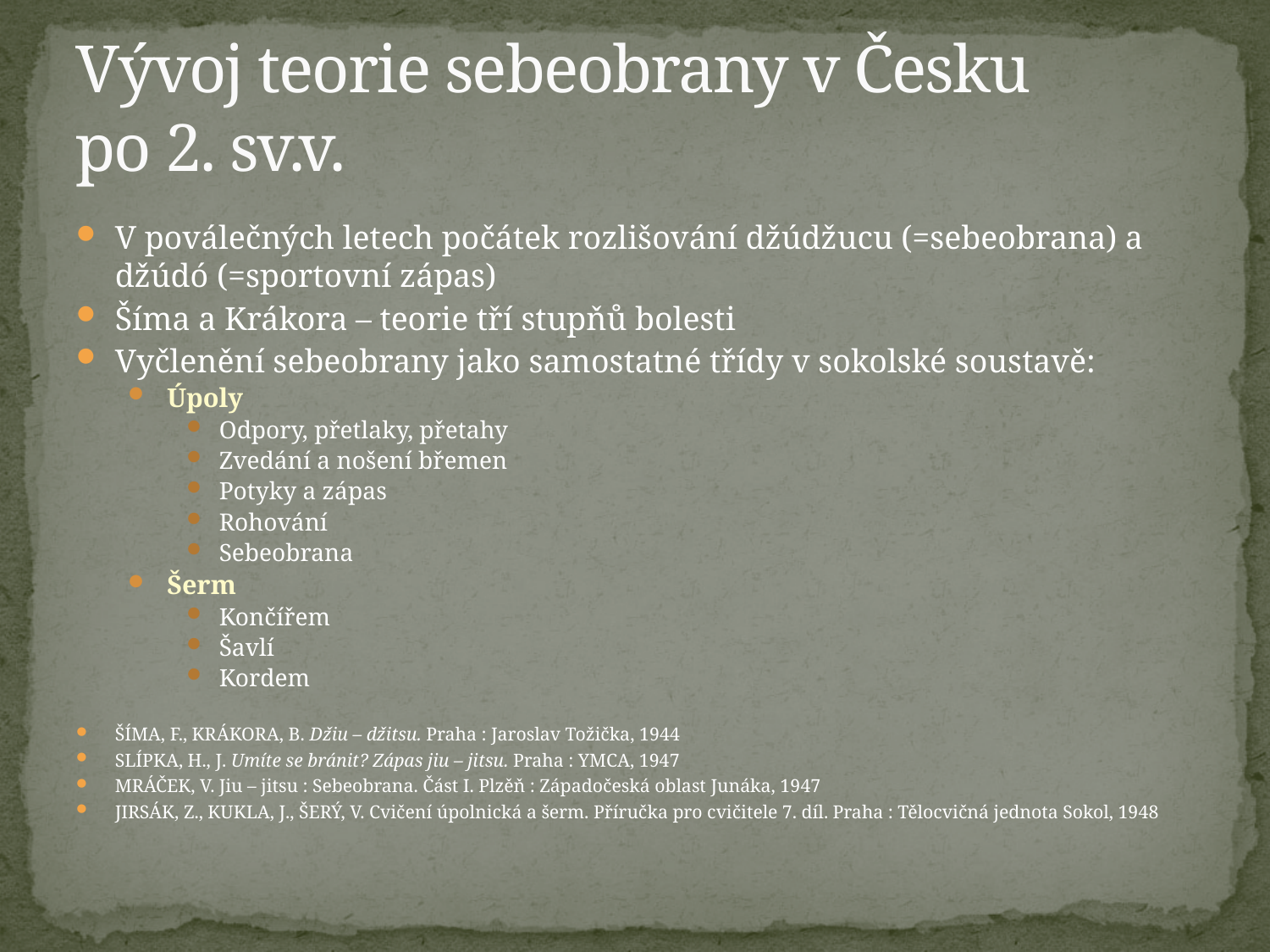

# Vývoj teorie sebeobrany v Česku po 2. sv.v.
V poválečných letech počátek rozlišování džúdžucu (=sebeobrana) a džúdó (=sportovní zápas)
Šíma a Krákora – teorie tří stupňů bolesti
Vyčlenění sebeobrany jako samostatné třídy v sokolské soustavě:
Úpoly
Odpory, přetlaky, přetahy
Zvedání a nošení břemen
Potyky a zápas
Rohování
Sebeobrana
Šerm
Končířem
Šavlí
Kordem

ŠÍMA, F., KRÁKORA, B. Džiu – džitsu. Praha : Jaroslav Tožička, 1944
SLÍPKA, H., J. Umíte se bránit? Zápas jiu – jitsu. Praha : YMCA, 1947
MRÁČEK, V. Jiu – jitsu : Sebeobrana. Část I. Plzěň : Západočeská oblast Junáka, 1947
JIRSÁK, Z., KUKLA, J., ŠERÝ, V. Cvičení úpolnická a šerm. Příručka pro cvičitele 7. díl. Praha : Tělocvičná jednota Sokol, 1948